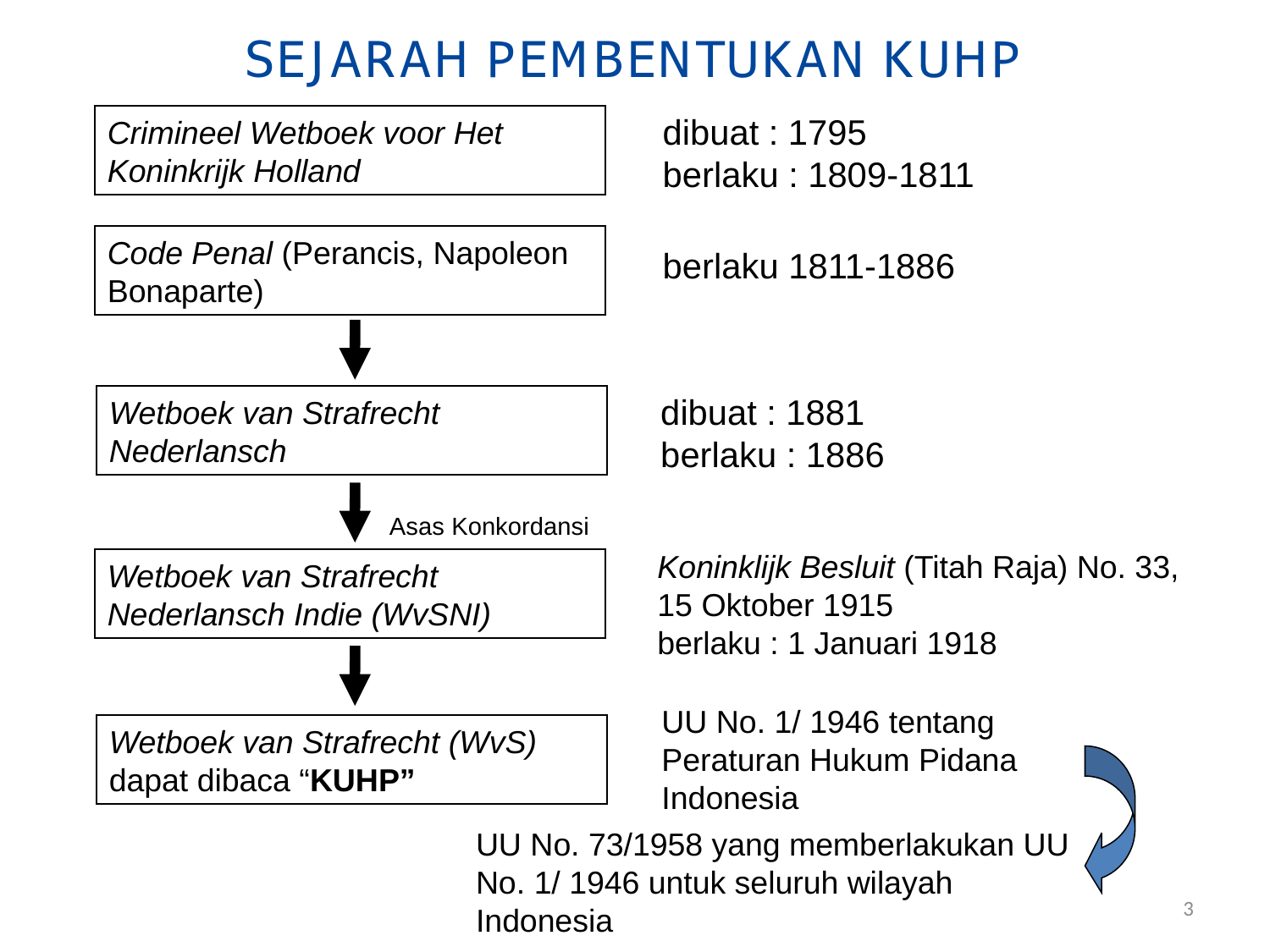

# SEJARAH PEMBENTUKAN KUHP
2
dibuat : 1795
berlaku : 1809-1811
Crimineel Wetboek voor Het Koninkrijk Holland
Code Penal (Perancis, Napoleon Bonaparte)
berlaku 1811-1886

dibuat : 1881
berlaku : 1886
Wetboek van Strafrecht Nederlansch

Asas Konkordansi
Koninklijk Besluit (Titah Raja) No. 33,
15 Oktober 1915
berlaku : 1 Januari 1918
Wetboek van Strafrecht Nederlansch Indie (WvSNI)

UU No. 1/ 1946 tentang Peraturan Hukum Pidana Indonesia
Wetboek van Strafrecht (WvS)
dapat dibaca “KUHP”

UU No. 73/1958 yang memberlakukan UU No. 1/ 1946 untuk seluruh wilayah Indonesia
3